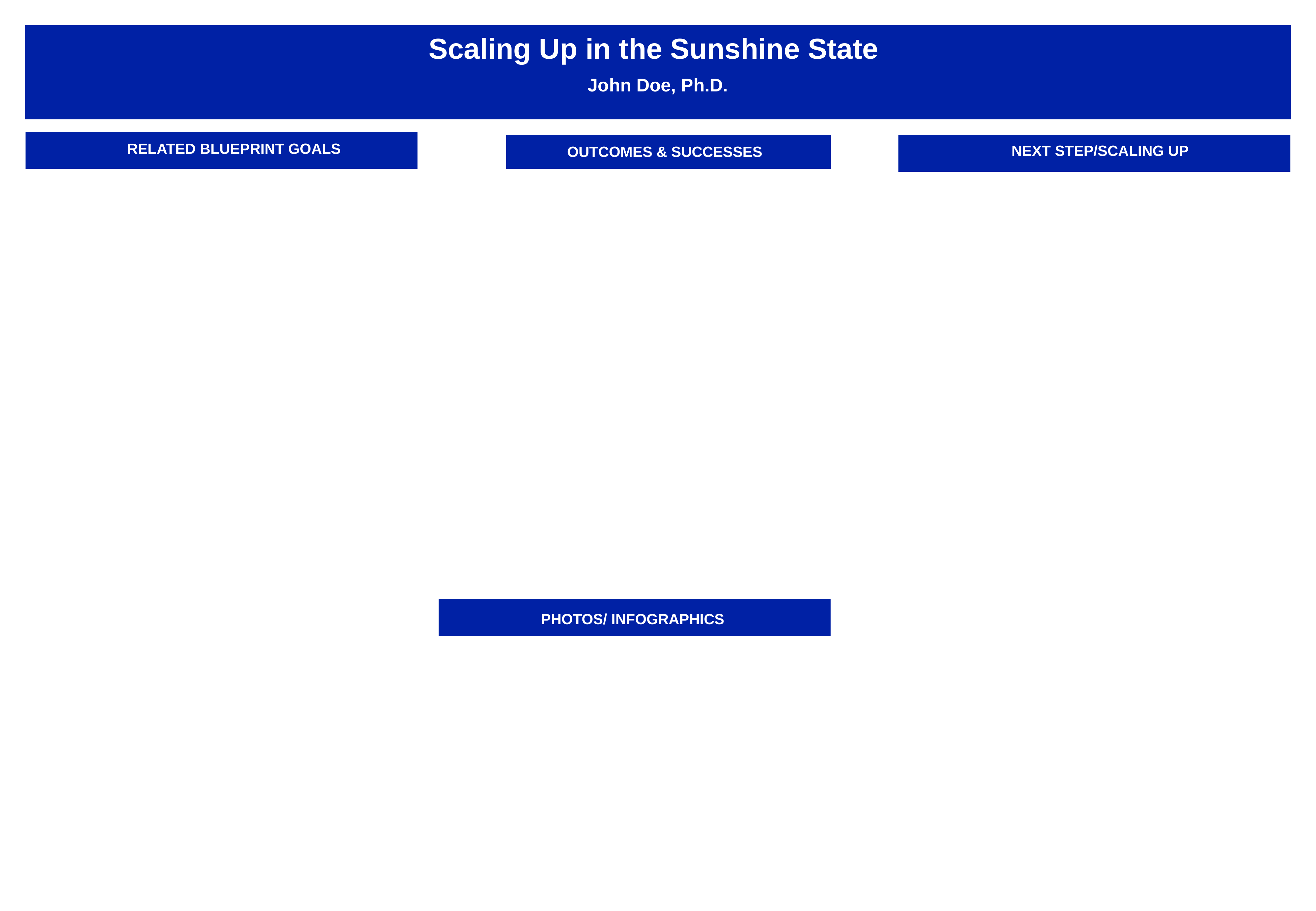

Scaling Up in the Sunshine State
John Doe, Ph.D.

RELATED BLUEPRINT GOALS

BLUEPRINT GOALS
NEXT STEP/SCALING UP
OUTCOMES & SUCCESSES

PHOTOS/ INFOGRAPHICS